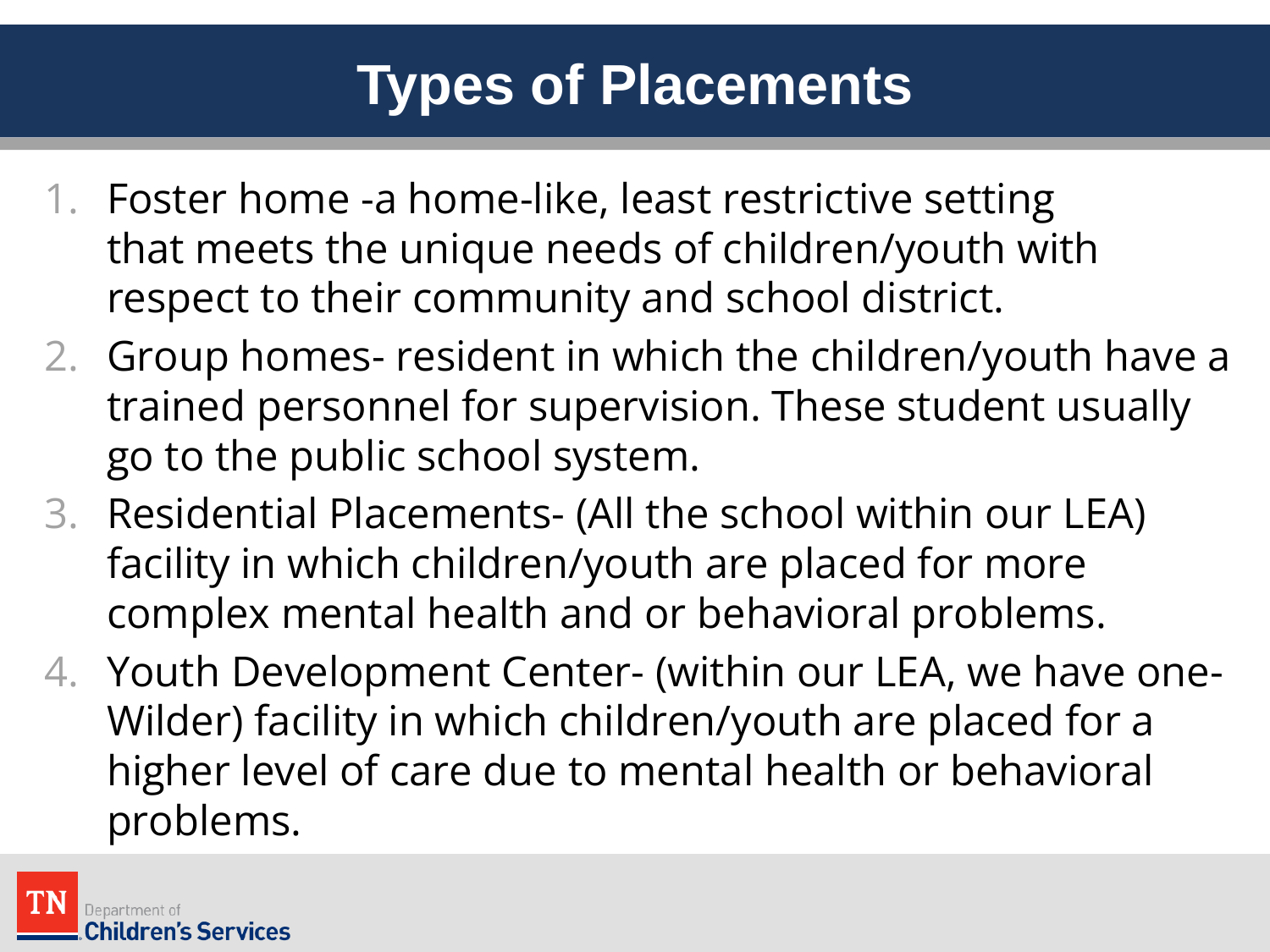

# Types of Placements
Foster home -a home-like, least restrictive setting that meets the unique needs of children/youth with respect to their community and school district.
Group homes- resident in which the children/youth have a trained personnel for supervision. These student usually go to the public school system.
Residential Placements- (All the school within our LEA) facility in which children/youth are placed for more complex mental health and or behavioral problems.
Youth Development Center- (within our LEA, we have one- Wilder) facility in which children/youth are placed for a higher level of care due to mental health or behavioral problems.